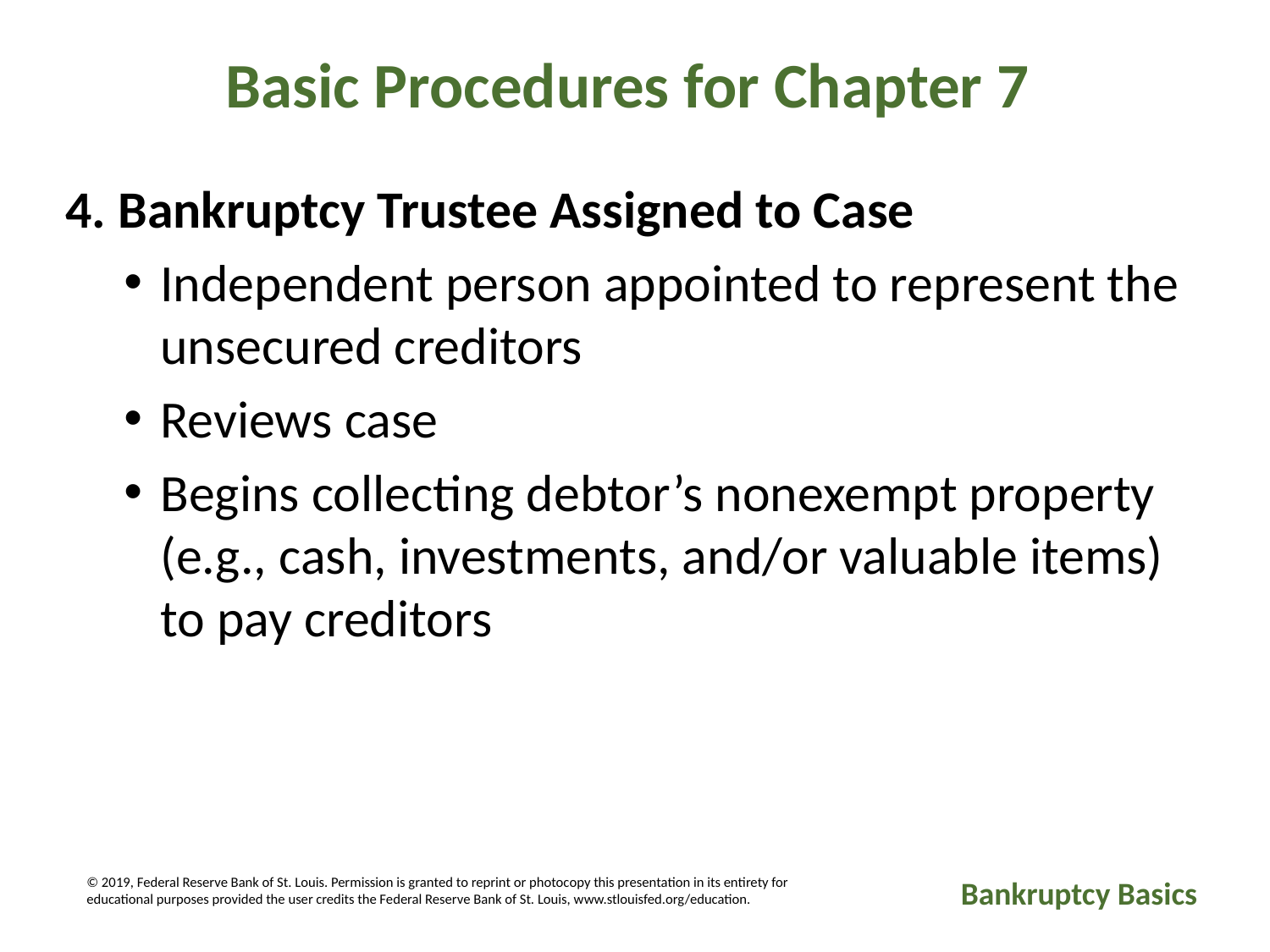

Basic Procedures for Chapter 7
4. Bankruptcy Trustee Assigned to Case
Independent person appointed to represent the unsecured creditors
Reviews case
Begins collecting debtor’s nonexempt property (e.g., cash, investments, and/or valuable items) to pay creditors

© 2019, Federal Reserve Bank of St. Louis. Permission is granted to reprint or photocopy this presentation in its entirety for educational purposes provided the user credits the Federal Reserve Bank of St. Louis, www.stlouisfed.org/education.
Bankruptcy Basics